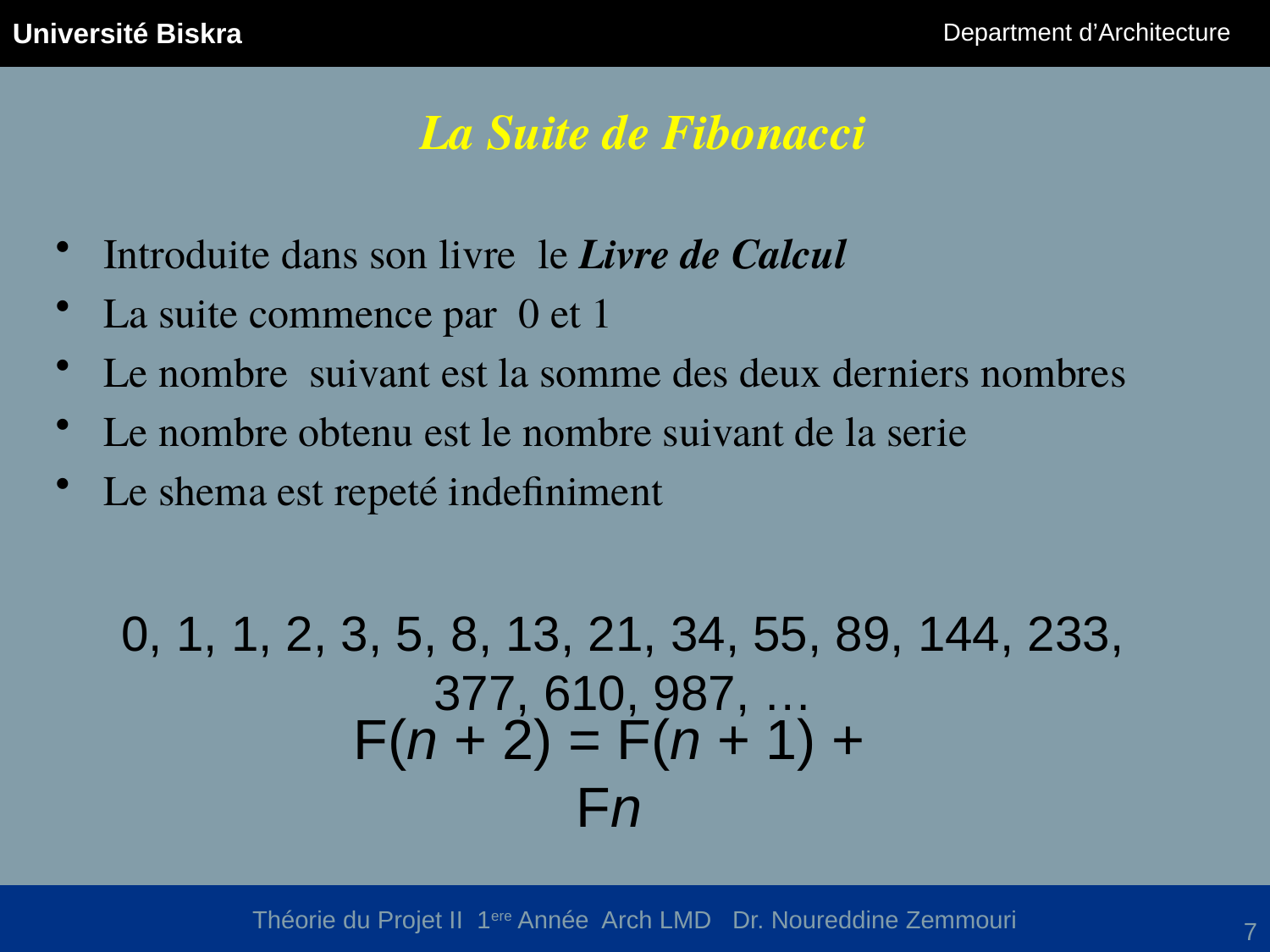

La Suite de Fibonacci

Introduite dans son livre  le Livre de Calcul
La suite commence par  0 et 1
Le nombre  suivant est la somme des deux derniers nombres
Le nombre obtenu est le nombre suivant de la serie
Le shema est repeté indefiniment

0, 1, 1, 2, 3, 5, 8, 13, 21, 34, 55, 89, 144, 233, 377, 610, 987, …
F(n + 2) = F(n + 1) + Fn